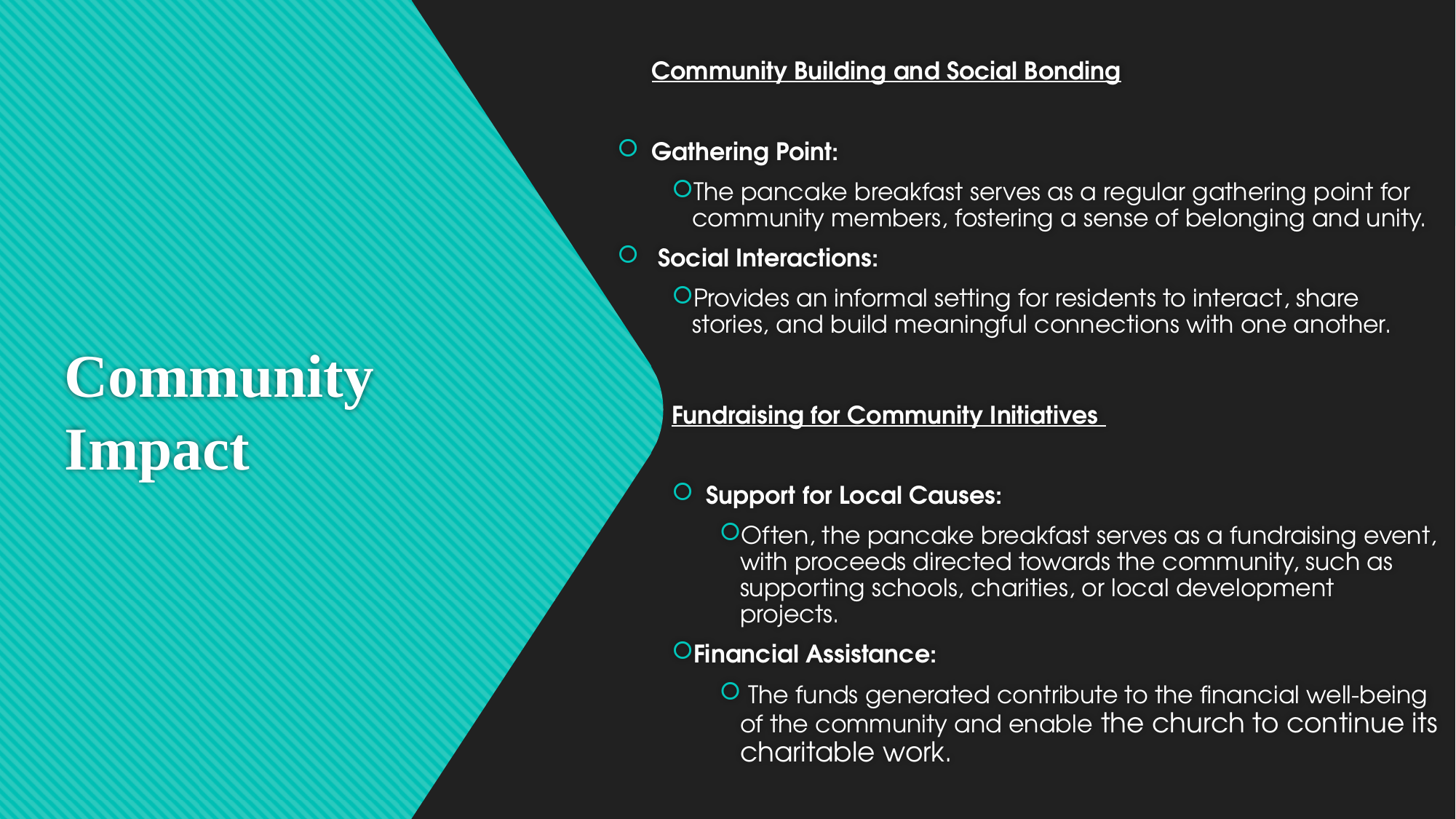

Community Building and Social Bonding

Gathering Point:
The pancake breakfast serves as a regular gathering point for community members, fostering a sense of belonging and unity.
Social Interactions:
Provides an informal setting for residents to interact, share stories, and build meaningful connections with one another.

Fundraising for Community Initiatives

Support for Local Causes:
Often, the pancake breakfast serves as a fundraising event, with proceeds directed towards the community, such as supporting schools, charities, or local development projects.
Financial Assistance:
 The funds generated contribute to the financial well-being of the community and enable the church to continue its charitable work.

# Community Impact